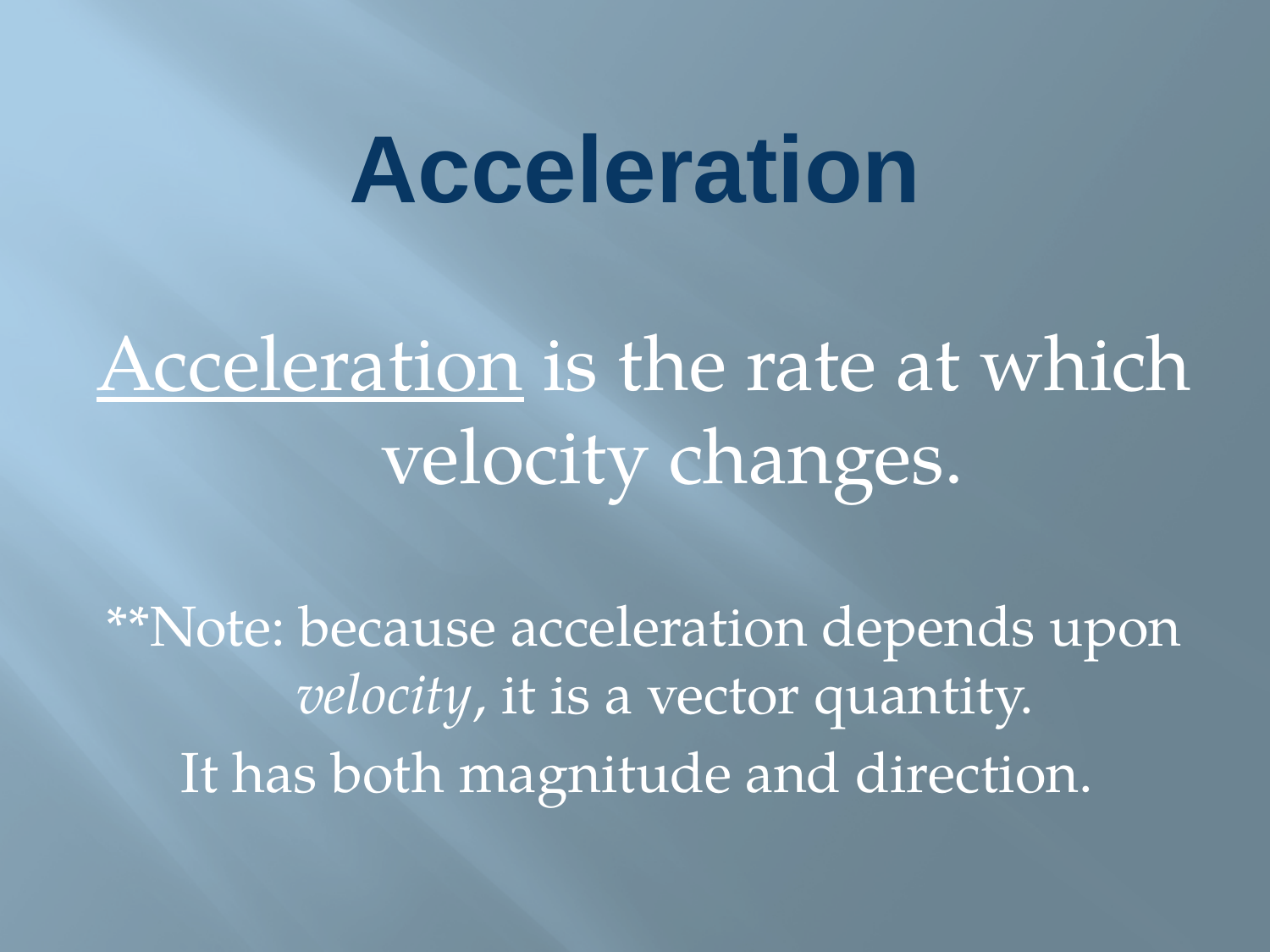

# Acceleration
Acceleration is the rate at which velocity changes.

**Note: because acceleration depends upon velocity, it is a vector quantity.
It has both magnitude and direction.